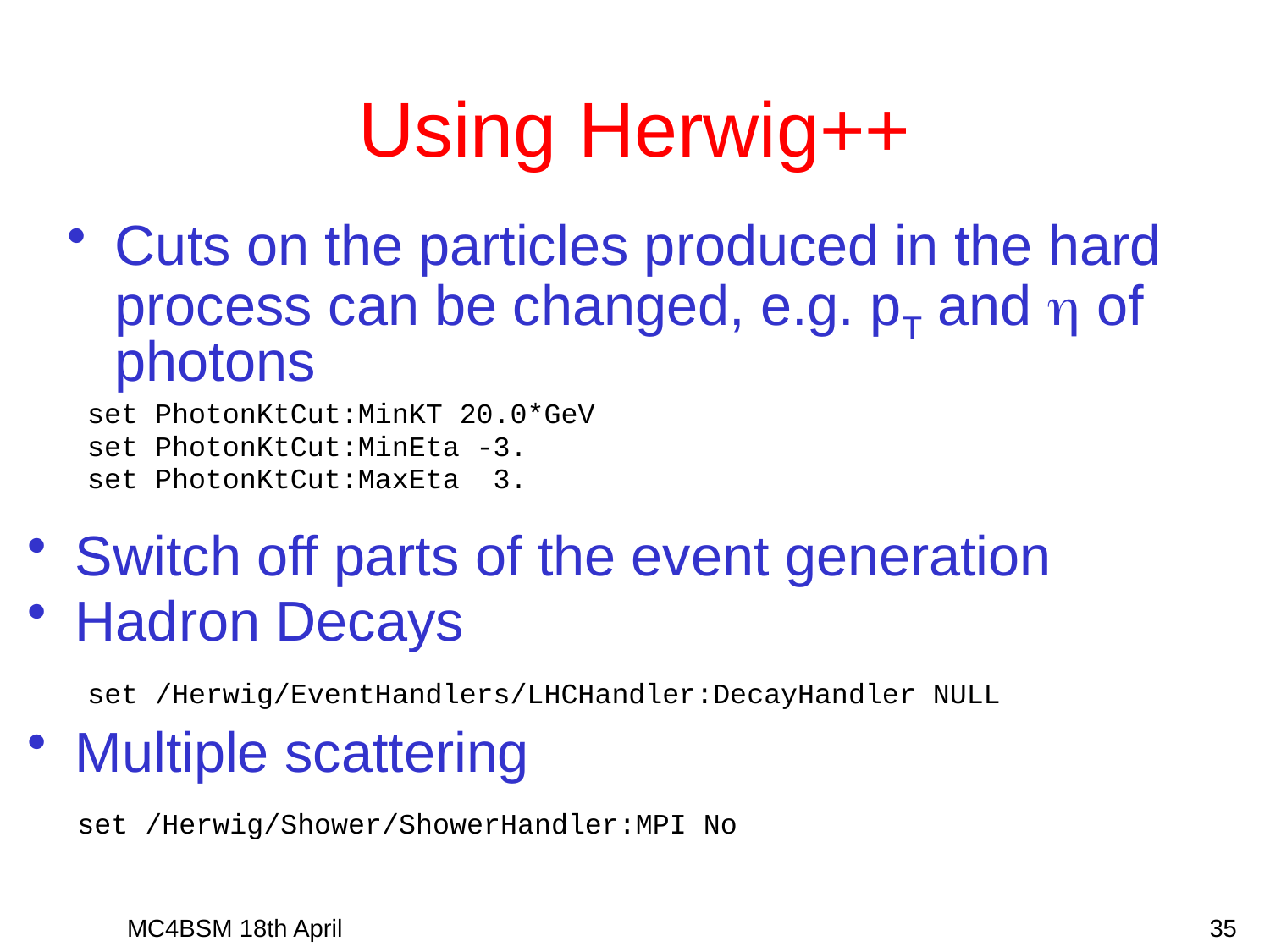

# Using Herwig++
Cuts on the particles produced in the hard process can be changed, e.g. pT and η of photons
set PhotonKtCut:MinKT 20.0*GeV
set PhotonKtCut:MinEta -3.
set PhotonKtCut:MaxEta  3.
Switch off parts of the event generation
Hadron Decays

Multiple scattering

set /Herwig/EventHandlers/LHCHandler:DecayHandler NULL
set /Herwig/Shower/ShowerHandler:MPI No
MC4BSM 18th April
35